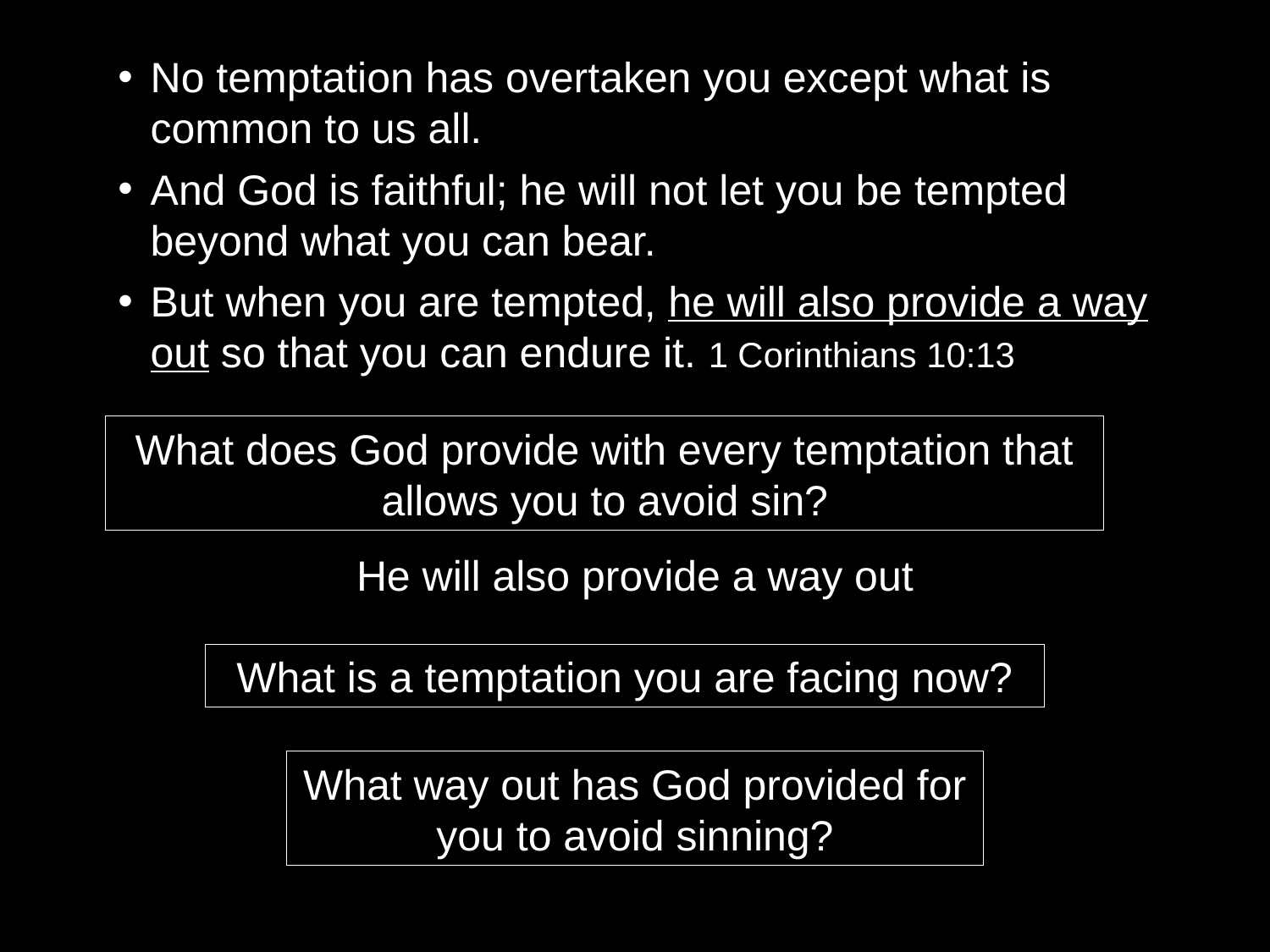

No temptation has overtaken you except what is common to us all.
And God is faithful; he will not let you be tempted beyond what you can bear.
But when you are tempted, he will also provide a way out so that you can endure it. 1 Corinthians 10:13
What does God provide with every temptation that allows you to avoid sin?
He will also provide a way out
What is a temptation you are facing now?
What way out has God provided for you to avoid sinning?